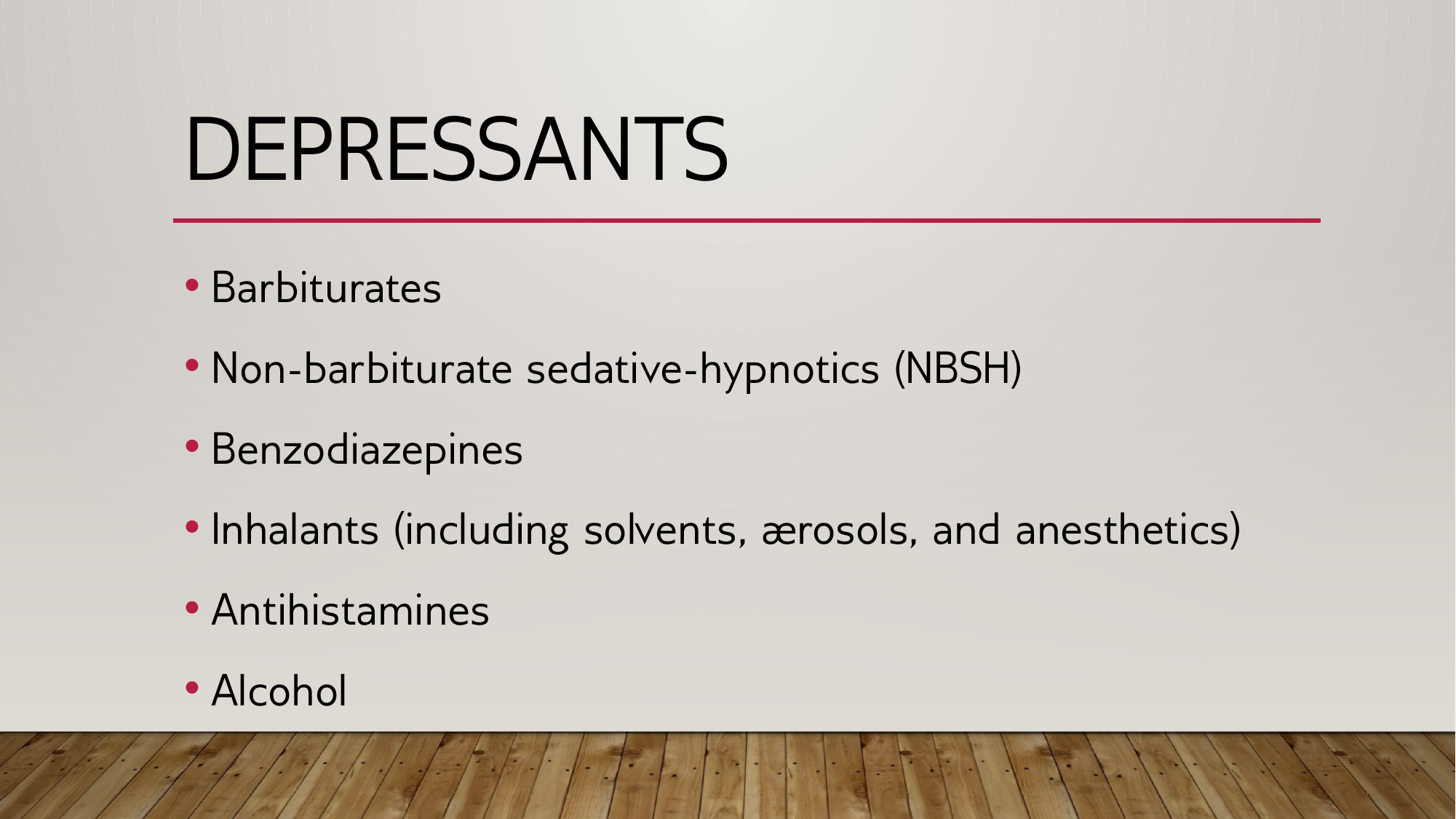

# Depressants
Barbiturates
Non-barbiturate sedative-hypnotics (NBSH)
Benzodiazepines
Inhalants (including solvents, aerosols, and anesthetics)
Antihistamines
Alcohol